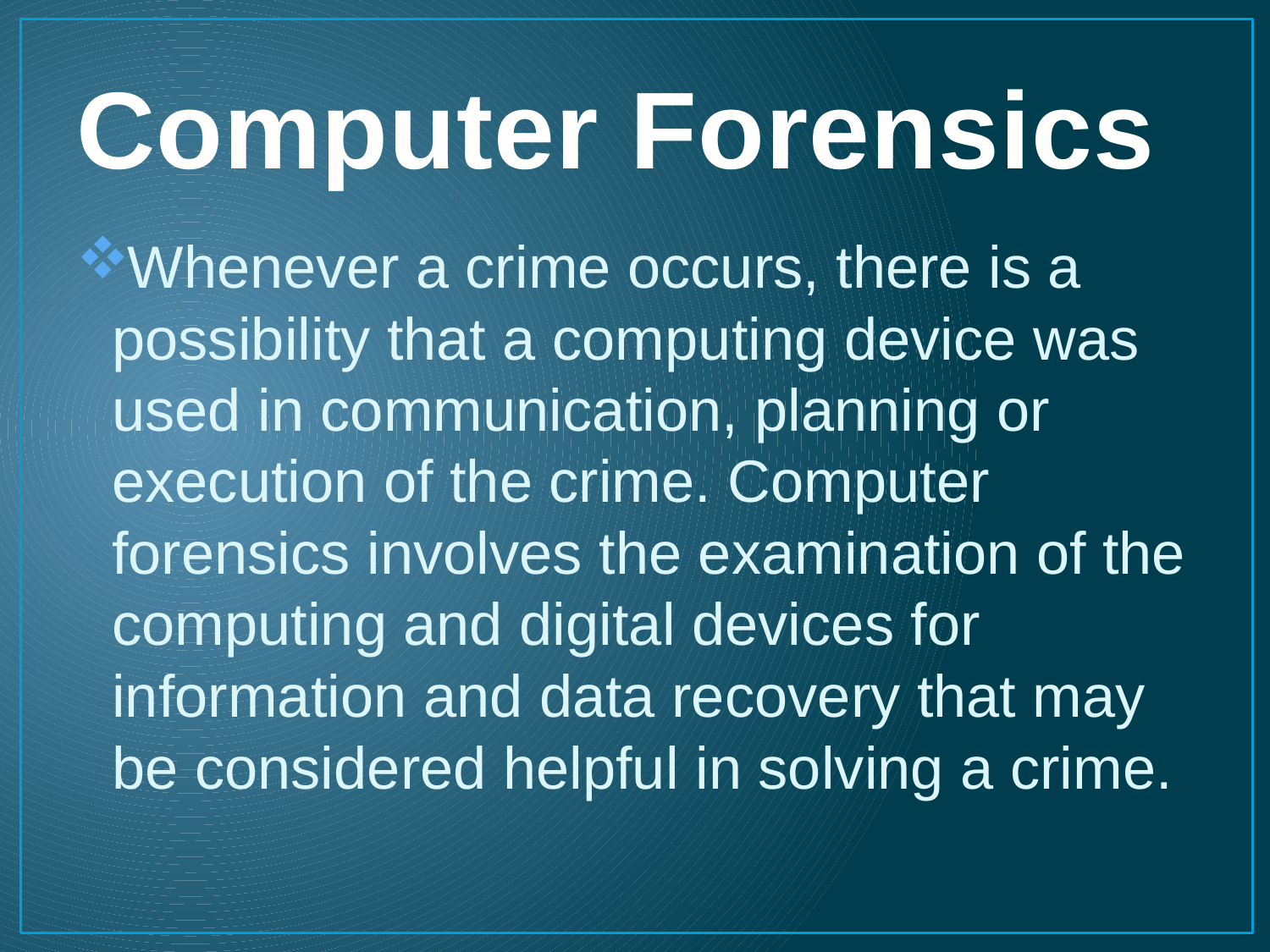

# Computer Forensics
Whenever a crime occurs, there is a possibility that a computing device was used in communication, planning or execution of the crime. Computer forensics involves the examination of the computing and digital devices for information and data recovery that may be considered helpful in solving a crime.